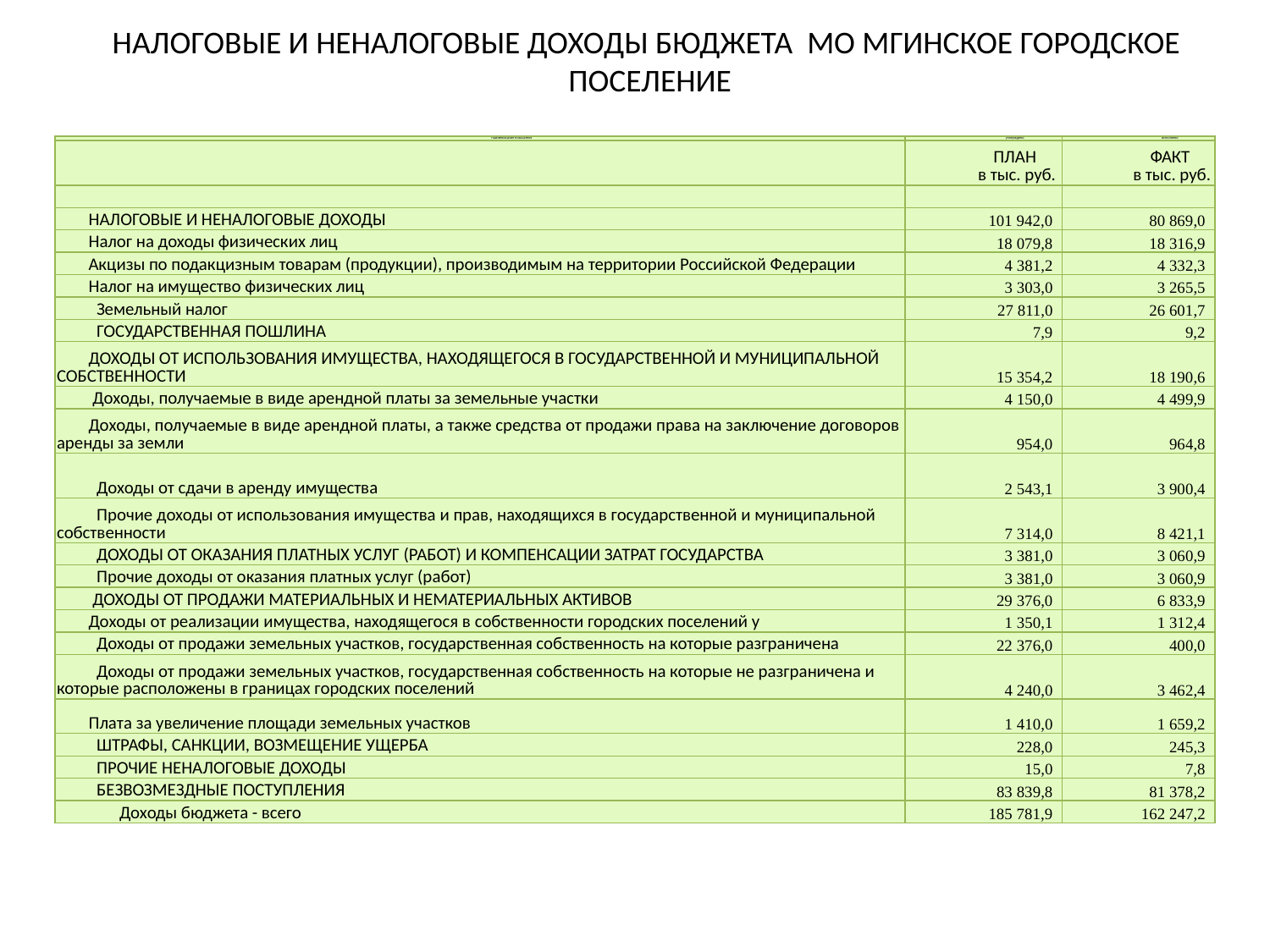

НАЛОГОВЫЕ И НЕНАЛОГОВЫЕ ДОХОДЫ БЮДЖЕТА  МО МГИНСКОЕ ГОРОДСКОЕ  ПОСЕЛЕНИЕ
| Наименование показателя | утверждено | исполнено |
| --- | --- | --- |
|  | ПЛАН в тыс. руб. | ФАКТ в тыс. руб. |
|  |  |  |
| НАЛОГОВЫЕ И НЕНАЛОГОВЫЕ ДОХОДЫ | 101 942,0 | 80 869,0 |
| Налог на доходы физических лиц | 18 079,8 | 18 316,9 |
| Акцизы по подакцизным товарам (продукции), производимым на территории Российской Федерации | 4 381,2 | 4 332,3 |
| Налог на имущество физических лиц | 3 303,0 | 3 265,5 |
| Земельный налог | 27 811,0 | 26 601,7 |
| ГОСУДАРСТВЕННАЯ ПОШЛИНА | 7,9 | 9,2 |
| ДОХОДЫ ОТ ИСПОЛЬЗОВАНИЯ ИМУЩЕСТВА, НАХОДЯЩЕГОСЯ В ГОСУДАРСТВЕННОЙ И МУНИЦИПАЛЬНОЙ СОБСТВЕННОСТИ | 15 354,2 | 18 190,6 |
| Доходы, получаемые в виде арендной платы за земельные участки | 4 150,0 | 4 499,9 |
| Доходы, получаемые в виде арендной платы, а также средства от продажи права на заключение договоров аренды за земли | 954,0 | 964,8 |
| Доходы от сдачи в аренду имущества | 2 543,1 | 3 900,4 |
| Прочие доходы от использования имущества и прав, находящихся в государственной и муниципальной собственности | 7 314,0 | 8 421,1 |
| ДОХОДЫ ОТ ОКАЗАНИЯ ПЛАТНЫХ УСЛУГ (РАБОТ) И КОМПЕНСАЦИИ ЗАТРАТ ГОСУДАРСТВА | 3 381,0 | 3 060,9 |
| Прочие доходы от оказания платных услуг (работ) | 3 381,0 | 3 060,9 |
| ДОХОДЫ ОТ ПРОДАЖИ МАТЕРИАЛЬНЫХ И НЕМАТЕРИАЛЬНЫХ АКТИВОВ | 29 376,0 | 6 833,9 |
| Доходы от реализации имущества, находящегося в собственности городских поселений у | 1 350,1 | 1 312,4 |
| Доходы от продажи земельных участков, государственная собственность на которые разграничена | 22 376,0 | 400,0 |
| Доходы от продажи земельных участков, государственная собственность на которые не разграничена и которые расположены в границах городских поселений | 4 240,0 | 3 462,4 |
| Плата за увеличение площади земельных участков | 1 410,0 | 1 659,2 |
| ШТРАФЫ, САНКЦИИ, ВОЗМЕЩЕНИЕ УЩЕРБА | 228,0 | 245,3 |
| ПРОЧИЕ НЕНАЛОГОВЫЕ ДОХОДЫ | 15,0 | 7,8 |
| БЕЗВОЗМЕЗДНЫЕ ПОСТУПЛЕНИЯ | 83 839,8 | 81 378,2 |
| Доходы бюджета - всего | 185 781,9 | 162 247,2 |